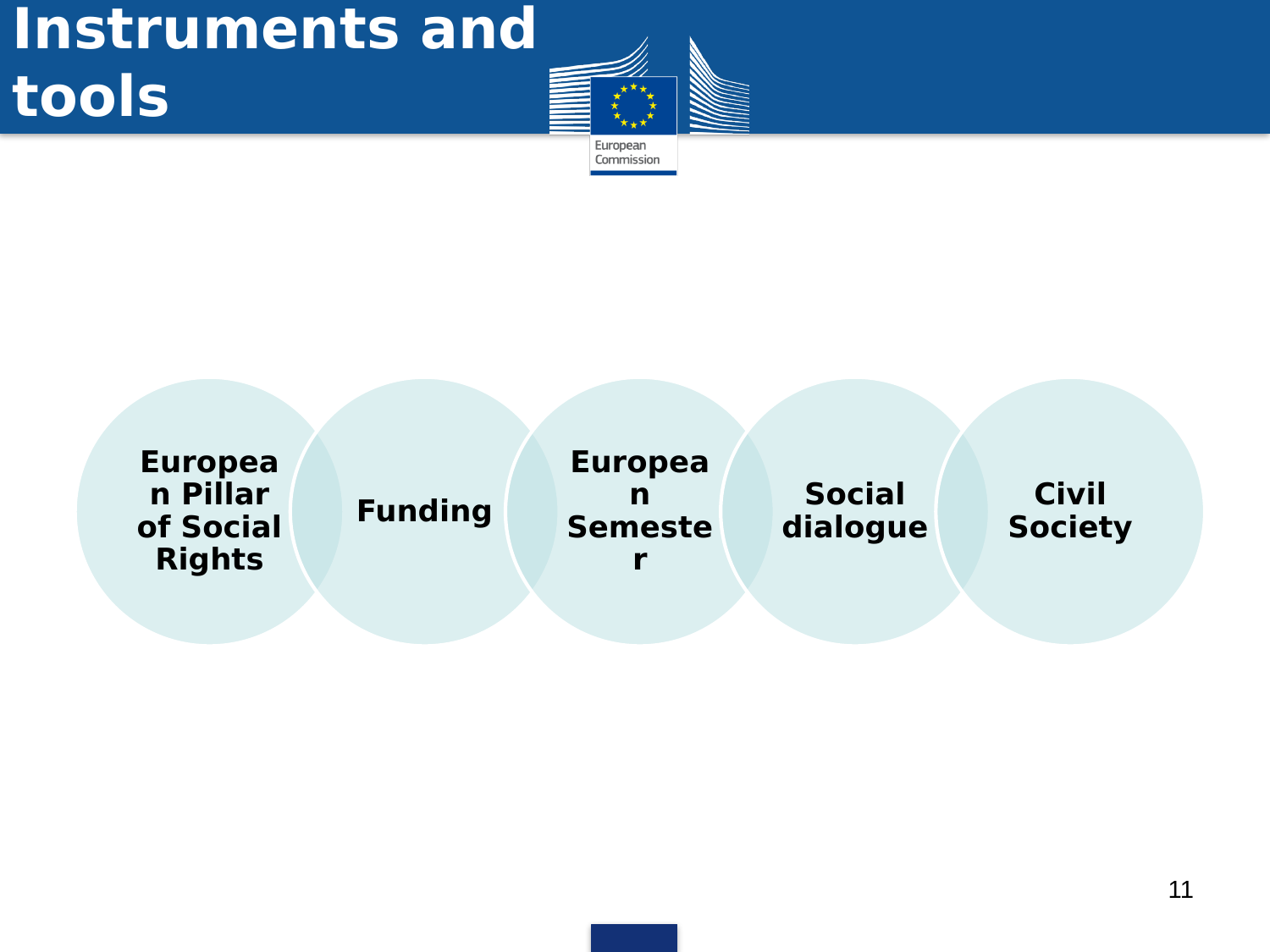

Instruments and tools
European Pillar of Social Rights
Funding
European Semester
Social dialogue
Civil Society
11